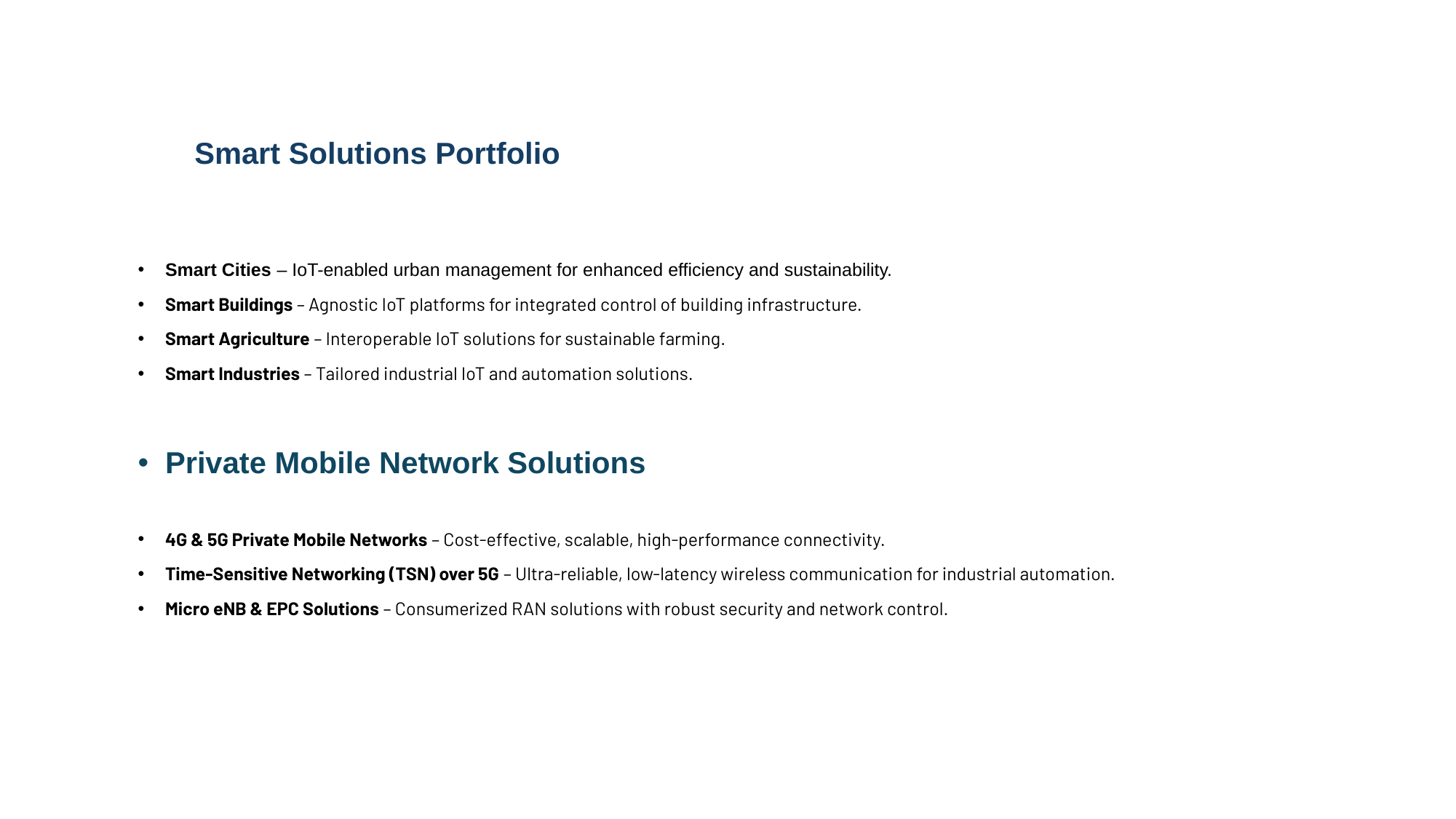

# Smart Solutions Portfolio

Smart Cities – IoT-enabled urban management for enhanced efficiency and sustainability.
Smart Buildings – Agnostic IoT platforms for integrated control of building infrastructure.
Smart Agriculture – Interoperable IoT solutions for sustainable farming.
Smart Industries – Tailored industrial IoT and automation solutions.

Private Mobile Network Solutions

4G & 5G Private Mobile Networks – Cost-effective, scalable, high-performance connectivity.
Time-Sensitive Networking (TSN) over 5G – Ultra-reliable, low-latency wireless communication for industrial automation.
Micro eNB & EPC Solutions – Consumerized RAN solutions with robust security and network control.